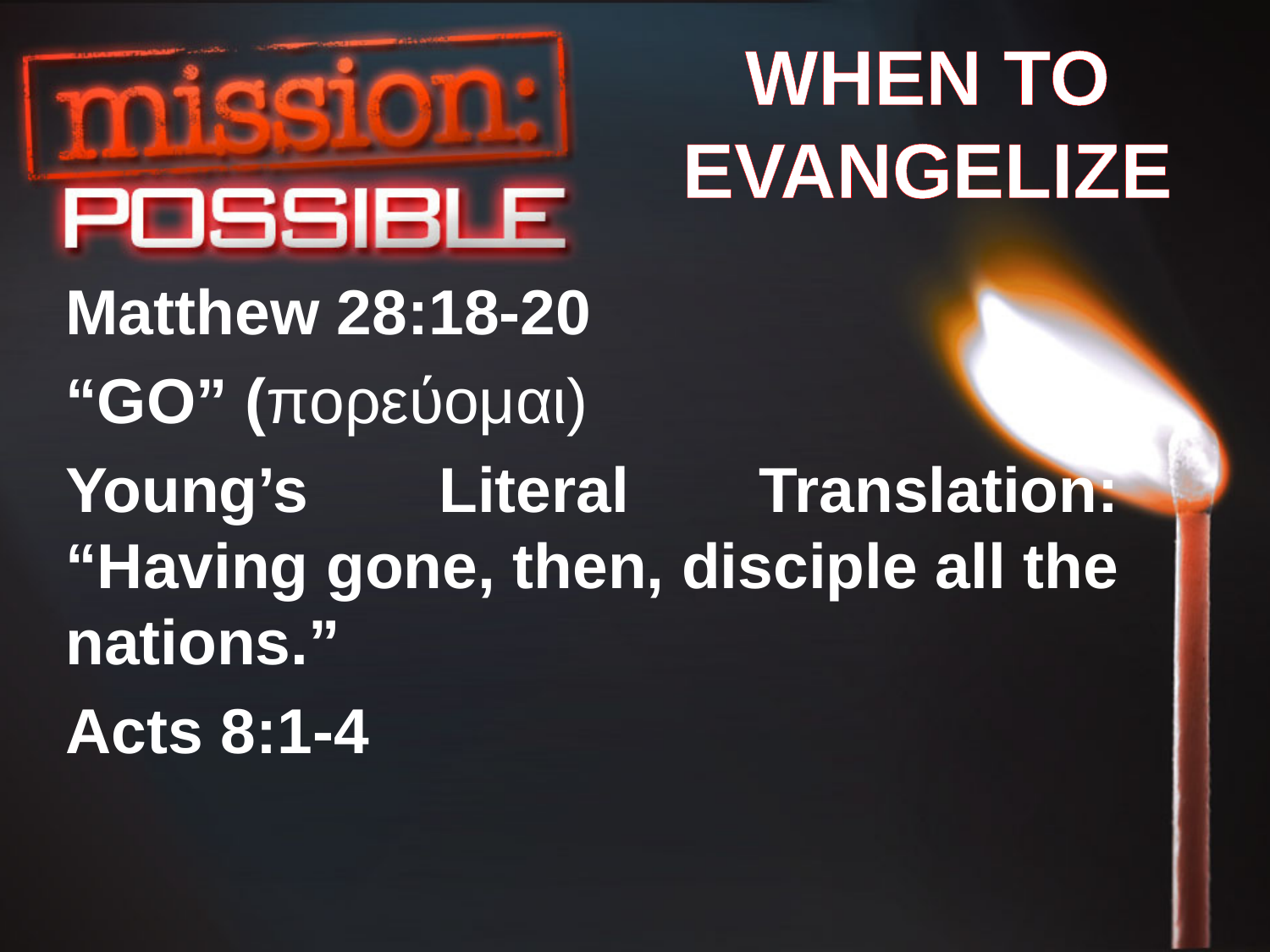

WHEN TO EVANGELIZE
Matthew 28:18-20
“GO” (πορεύομαι)
Young’s Literal Translation: “Having gone, then, disciple all the nations.”
Acts 8:1-4